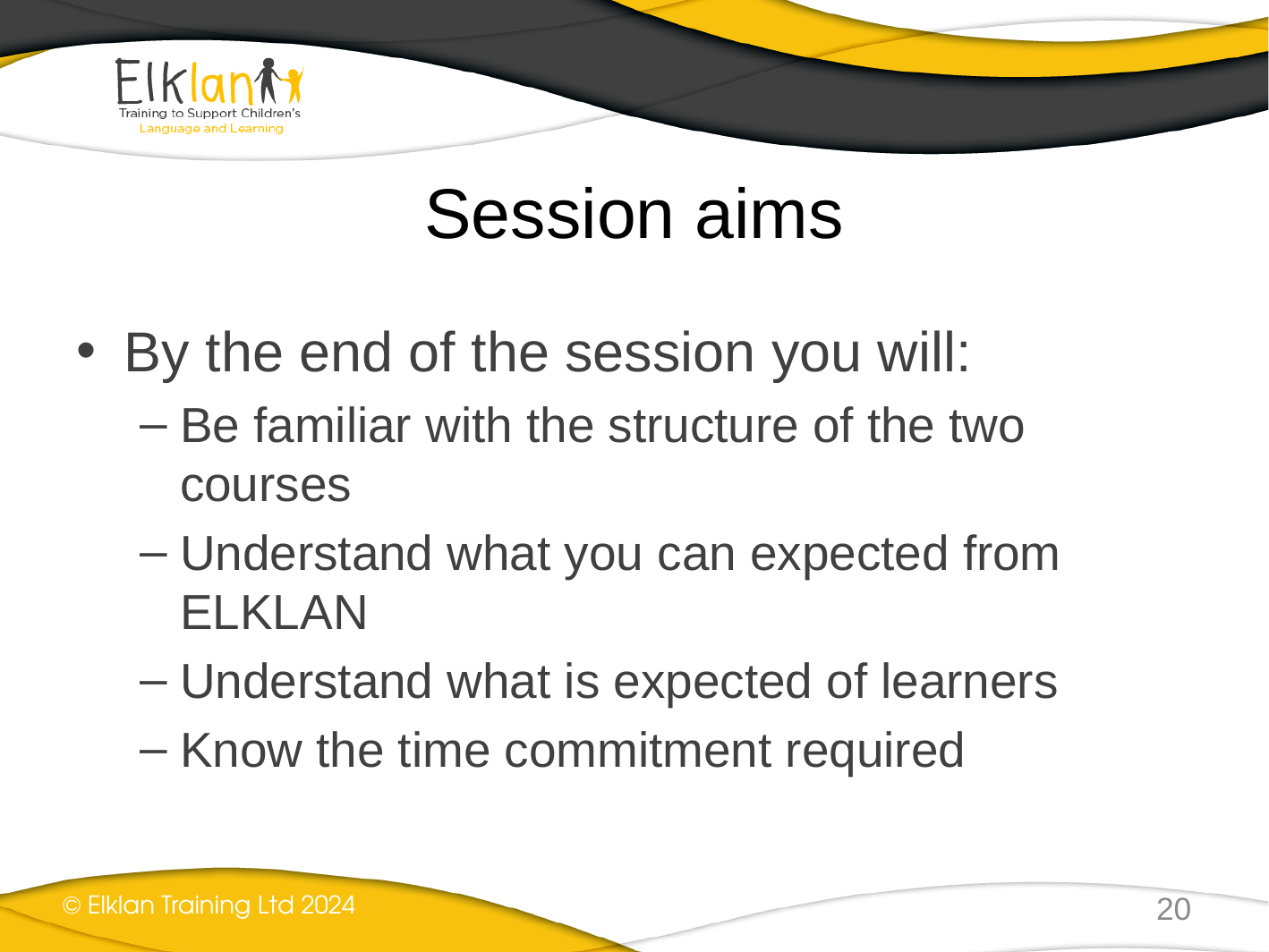

# Session aims
By the end of the session you will:
Be familiar with the structure of the two courses
Understand what you can expected from ELKLAN
Understand what is expected of learners
Know the time commitment required
20